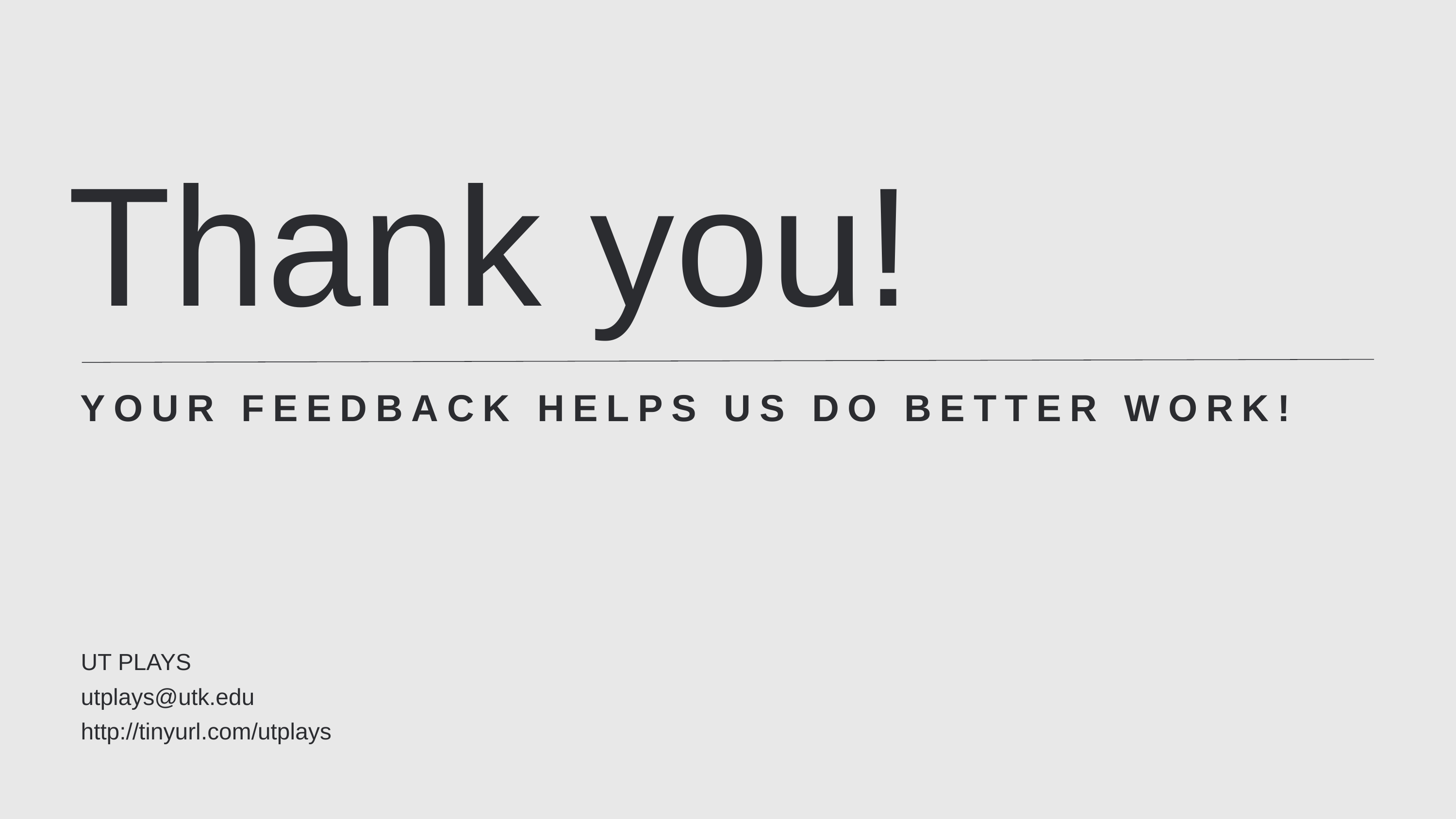

Thank you!

YOUR FEEDBACK HELPS US DO BETTER WORK!
UT PLAYS
utplays@utk.edu
http://tinyurl.com/utplays